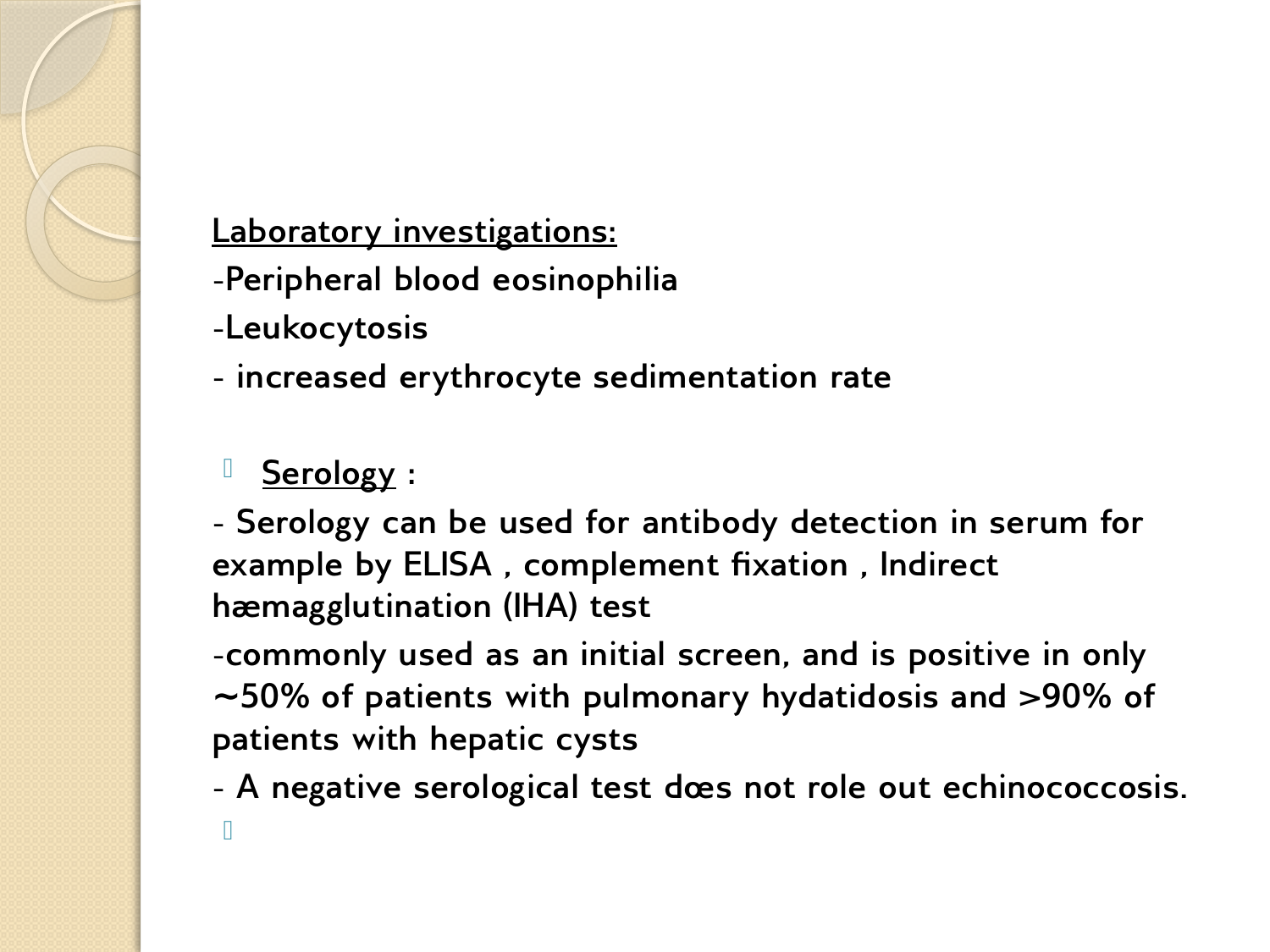

#
Laboratory investigations:
-Peripheral blood eosinophilia
-Leukocytosis
- increased erythrocyte sedimentation rate

Serology :
- Serology can be used for antibody detection in serum for example by ELISA , complement fixation , Indirect haemagglutination (IHA) test
-commonly used as an initial screen, and is positive in only ∼50% of patients with pulmonary hydatidosis and >90% of patients with hepatic cysts
- A negative serological test does not role out echinococcosis.